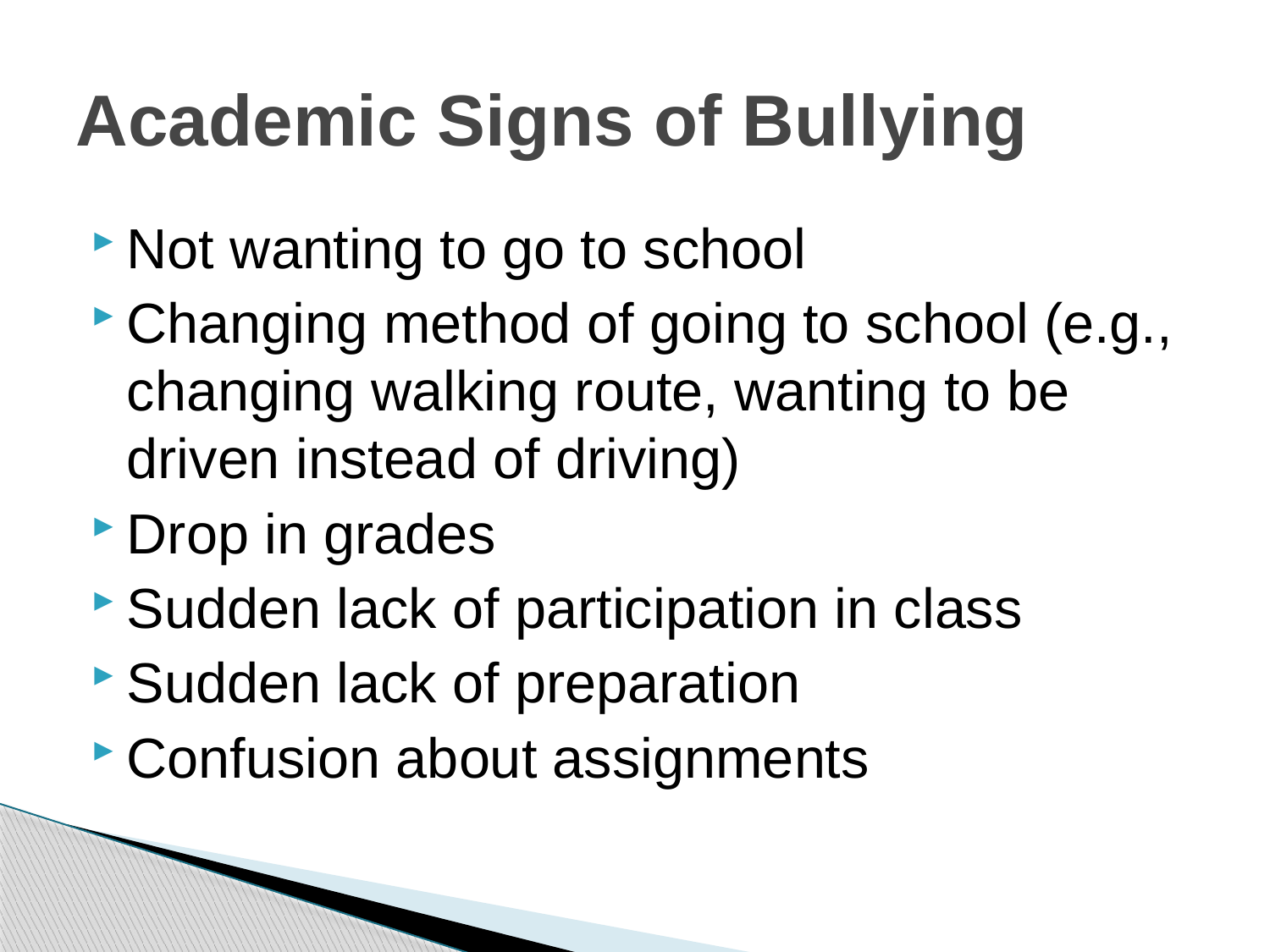

# Academic Signs of Bullying
Not wanting to go to school
Changing method of going to school (e.g., changing walking route, wanting to be driven instead of driving)
Drop in grades
Sudden lack of participation in class
Sudden lack of preparation
Confusion about assignments